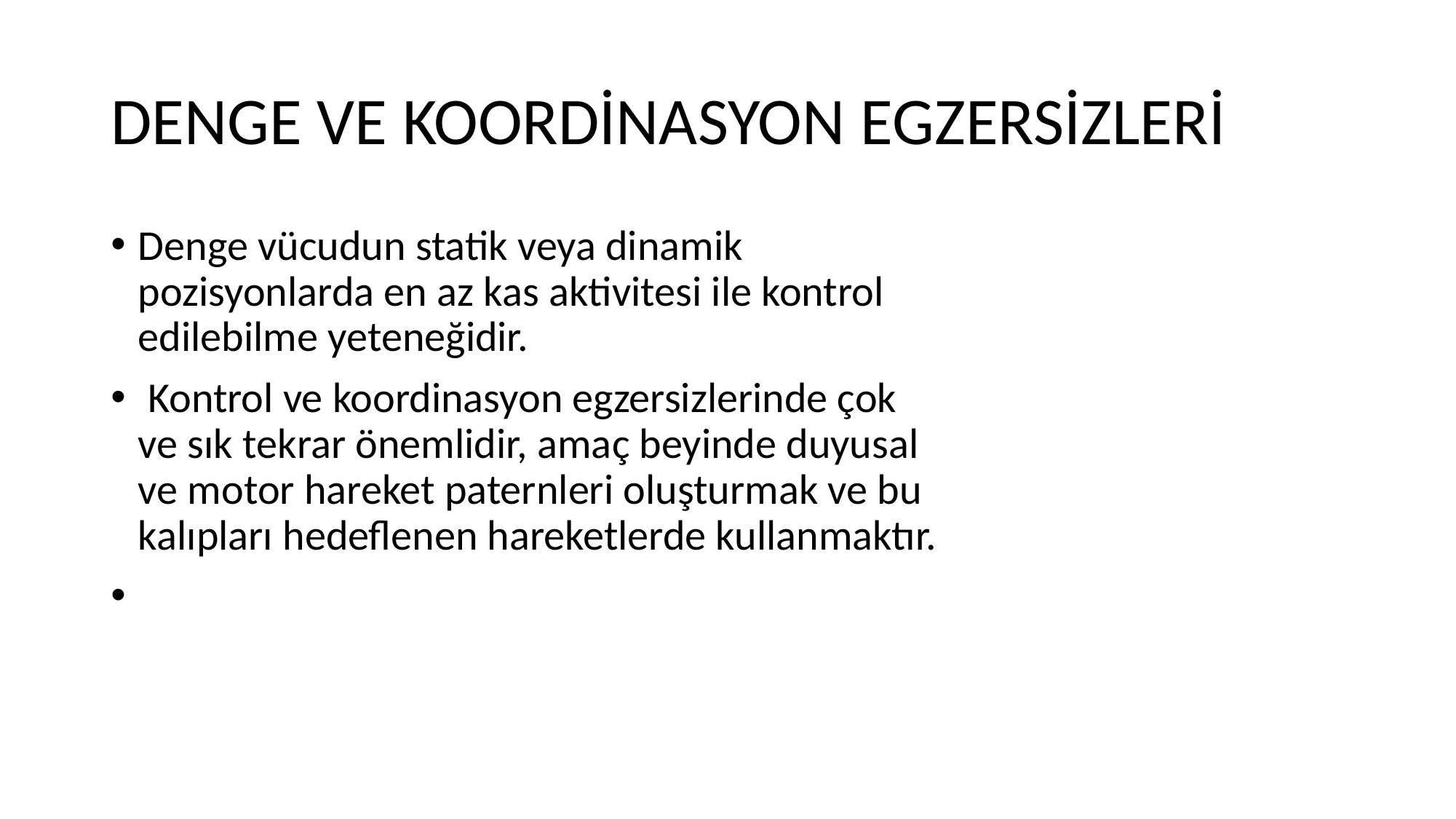

# DENGE VE KOORDİNASYON EGZERSİZLERİ
Denge vücudun statik veya dinamik pozisyonlarda en az kas aktivitesi ile kontrol edilebilme yeteneğidir.
 Kontrol ve koordinasyon egzersizlerinde çok ve sık tekrar önemlidir, amaç beyinde duyusal ve motor hareket paternleri oluşturmak ve bu kalıpları hedeflenen hareketlerde kullanmaktır.